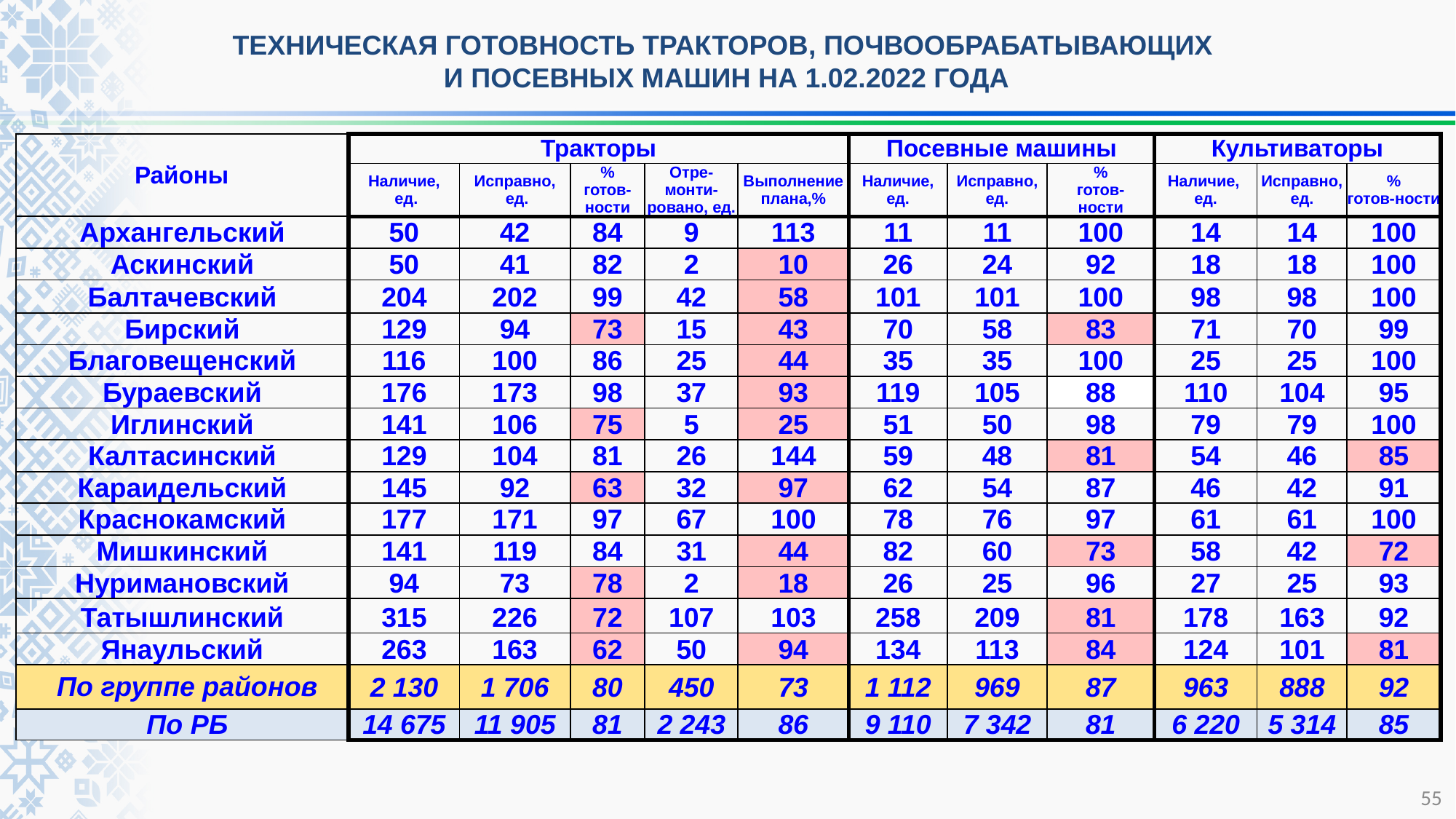

ТЕХНИЧЕСКАЯ ГОТОВНОСТЬ ТРАКТОРОВ, ПОЧВООБРАБАТЫВАЮЩИХ
И ПОСЕВНЫХ МАШИН НА 1.02.2022 ГОДА
| Районы | Тракторы |  |  |  |  | Посевные машины |  |  | Культиваторы |  |  |
| --- | --- | --- | --- | --- | --- | --- | --- | --- | --- | --- | --- |
|  | Наличие, ед. | Исправно, ед. | % готов-ности | Отре-монти-ровано, ед. | Выполнение плана,% | Наличие, ед. | Исправно, ед. | % готов- ности | Наличие, ед. | Исправно, ед. | % готов-ности |
| Архангельский | 50 | 42 | 84 | 9 | 113 | 11 | 11 | 100 | 14 | 14 | 100 |
| Аскинский | 50 | 41 | 82 | 2 | 10 | 26 | 24 | 92 | 18 | 18 | 100 |
| Балтачевский | 204 | 202 | 99 | 42 | 58 | 101 | 101 | 100 | 98 | 98 | 100 |
| Бирский | 129 | 94 | 73 | 15 | 43 | 70 | 58 | 83 | 71 | 70 | 99 |
| Благовещенский | 116 | 100 | 86 | 25 | 44 | 35 | 35 | 100 | 25 | 25 | 100 |
| Бураевский | 176 | 173 | 98 | 37 | 93 | 119 | 105 | 88 | 110 | 104 | 95 |
| Иглинский | 141 | 106 | 75 | 5 | 25 | 51 | 50 | 98 | 79 | 79 | 100 |
| Калтасинский | 129 | 104 | 81 | 26 | 144 | 59 | 48 | 81 | 54 | 46 | 85 |
| Караидельский | 145 | 92 | 63 | 32 | 97 | 62 | 54 | 87 | 46 | 42 | 91 |
| Краснокамский | 177 | 171 | 97 | 67 | 100 | 78 | 76 | 97 | 61 | 61 | 100 |
| Мишкинский | 141 | 119 | 84 | 31 | 44 | 82 | 60 | 73 | 58 | 42 | 72 |
| Нуримановский | 94 | 73 | 78 | 2 | 18 | 26 | 25 | 96 | 27 | 25 | 93 |
| Татышлинский | 315 | 226 | 72 | 107 | 103 | 258 | 209 | 81 | 178 | 163 | 92 |
| Янаульский | 263 | 163 | 62 | 50 | 94 | 134 | 113 | 84 | 124 | 101 | 81 |
| По группе районов | 2 130 | 1 706 | 80 | 450 | 73 | 1 112 | 969 | 87 | 963 | 888 | 92 |
| По РБ | 14 675 | 11 905 | 81 | 2 243 | 86 | 9 110 | 7 342 | 81 | 6 220 | 5 314 | 85 |
55